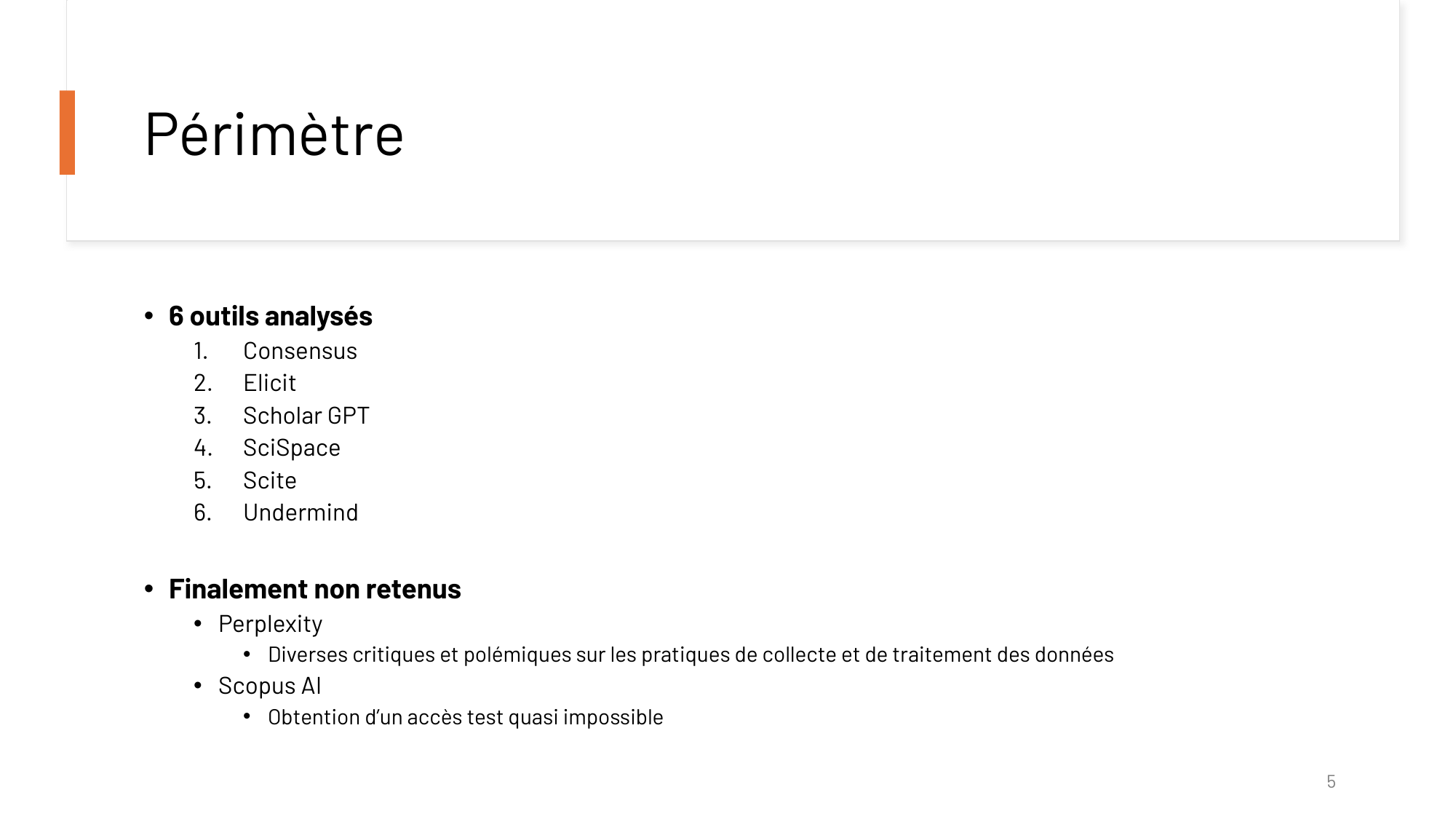

# Périmètre

6 outils analysés
Consensus
Elicit
Scholar GPT
SciSpace
Scite
Undermind

Finalement non retenus
Perplexity
Diverses critiques et polémiques sur les pratiques de collecte et de traitement des données
Scopus AI
Obtention d’un accès test quasi impossible
5